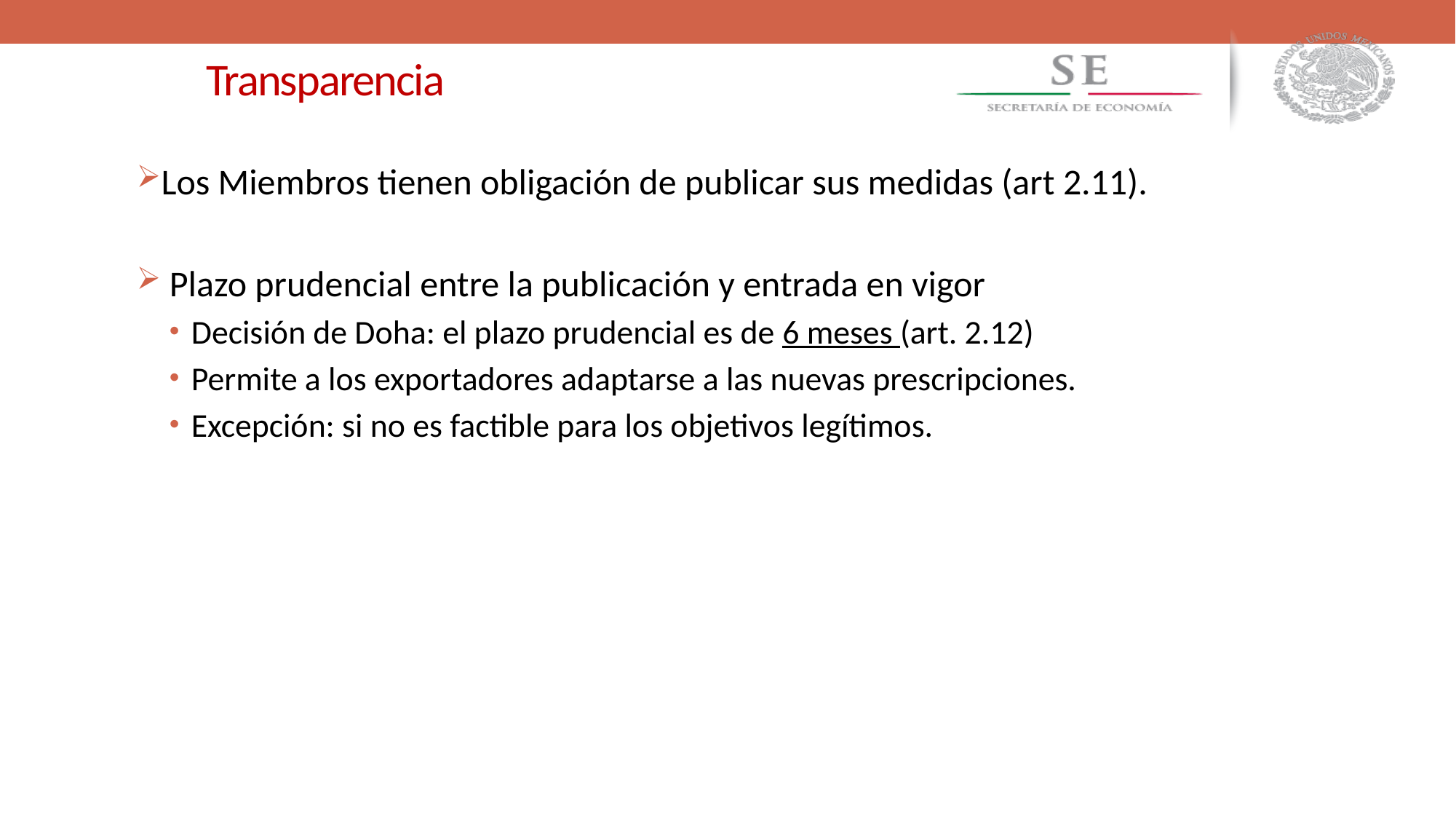

Transparencia

Los Miembros tienen obligación de publicar sus medidas (art 2.11).

 Plazo prudencial entre la publicación y entrada en vigor
Decisión de Doha: el plazo prudencial es de 6 meses (art. 2.12)
Permite a los exportadores adaptarse a las nuevas prescripciones.
Excepción: si no es factible para los objetivos legítimos.